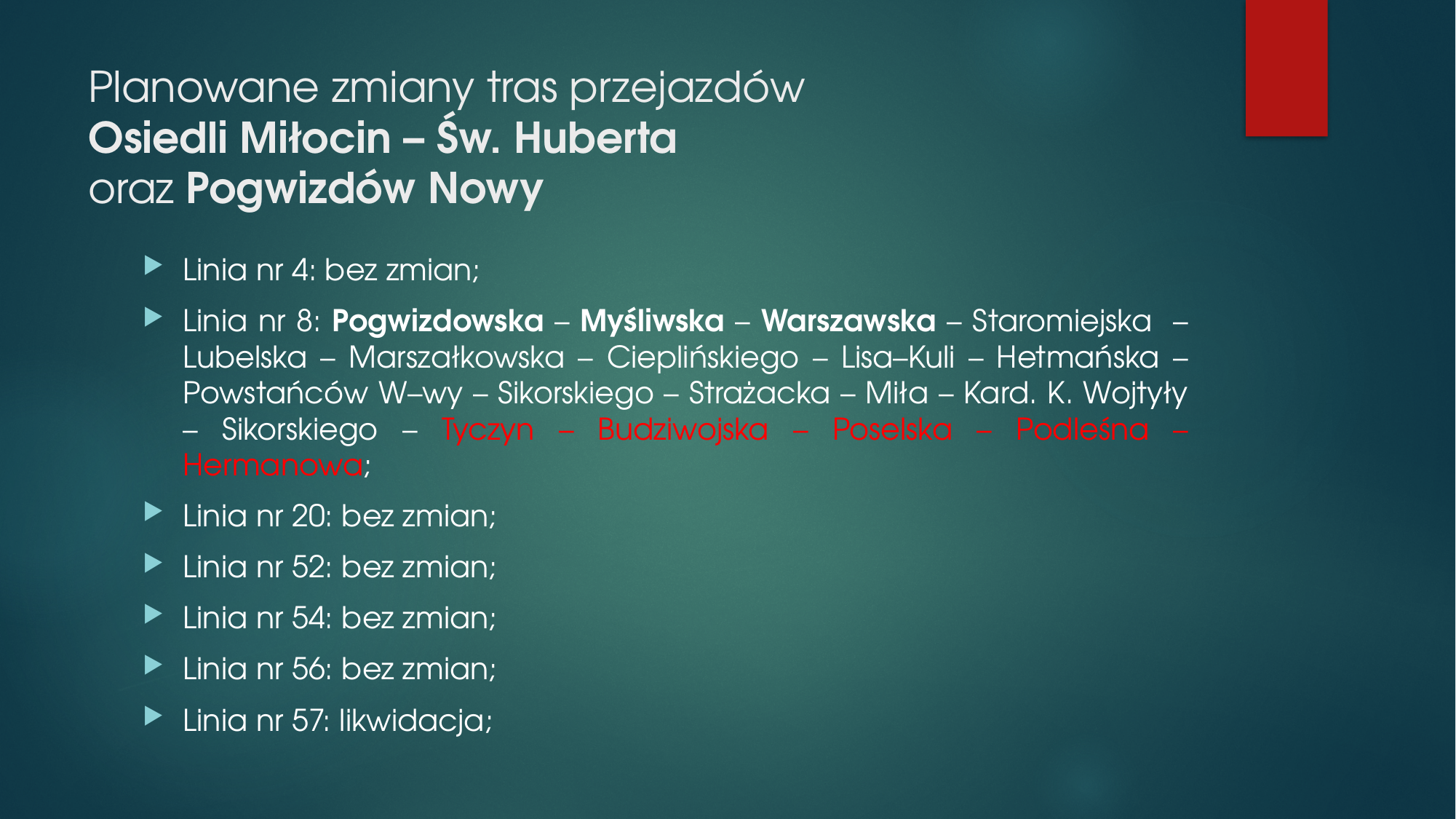

# Planowane zmiany tras przejazdów Osiedli Miłocin – Św. Huberta oraz Pogwizdów Nowy
Linia nr 4: bez zmian;
Linia nr 8: Pogwizdowska – Myśliwska – Warszawska – Staromiejska  – Lubelska – Marszałkowska – Cieplińskiego – Lisa–Kuli – Hetmańska – Powstańców W–wy – Sikorskiego – Strażacka – Miła – Kard. K. Wojtyły – Sikorskiego – Tyczyn – Budziwojska – Poselska – Podleśna – Hermanowa;
Linia nr 20: bez zmian;
Linia nr 52: bez zmian;
Linia nr 54: bez zmian;
Linia nr 56: bez zmian;
Linia nr 57: likwidacja;